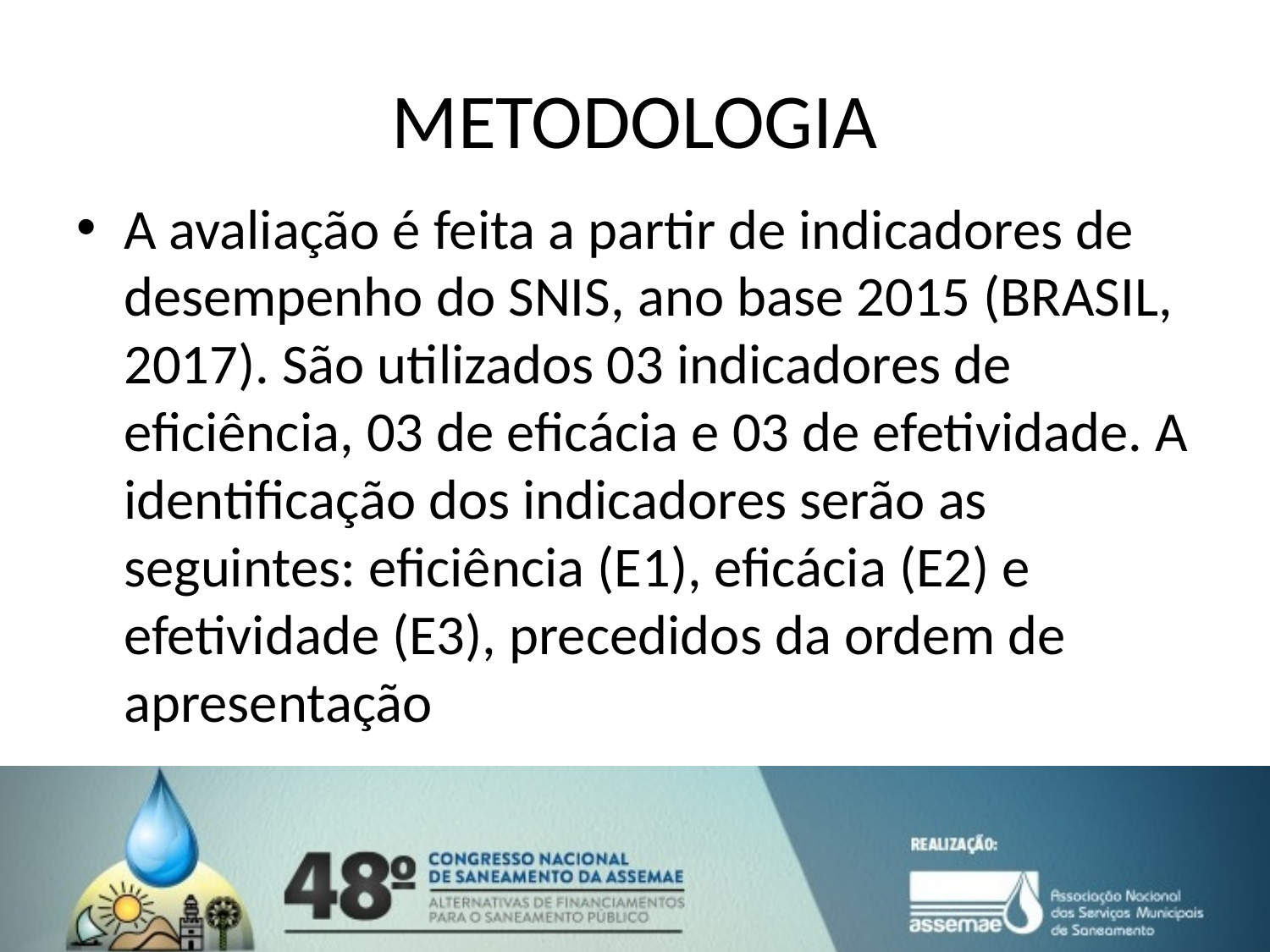

# METODOLOGIA
A avaliação é feita a partir de indicadores de desempenho do SNIS, ano base 2015 (BRASIL, 2017). São utilizados 03 indicadores de eficiência, 03 de eficácia e 03 de efetividade. A identificação dos indicadores serão as seguintes: eficiência (E1), eficácia (E2) e efetividade (E3), precedidos da ordem de apresentação